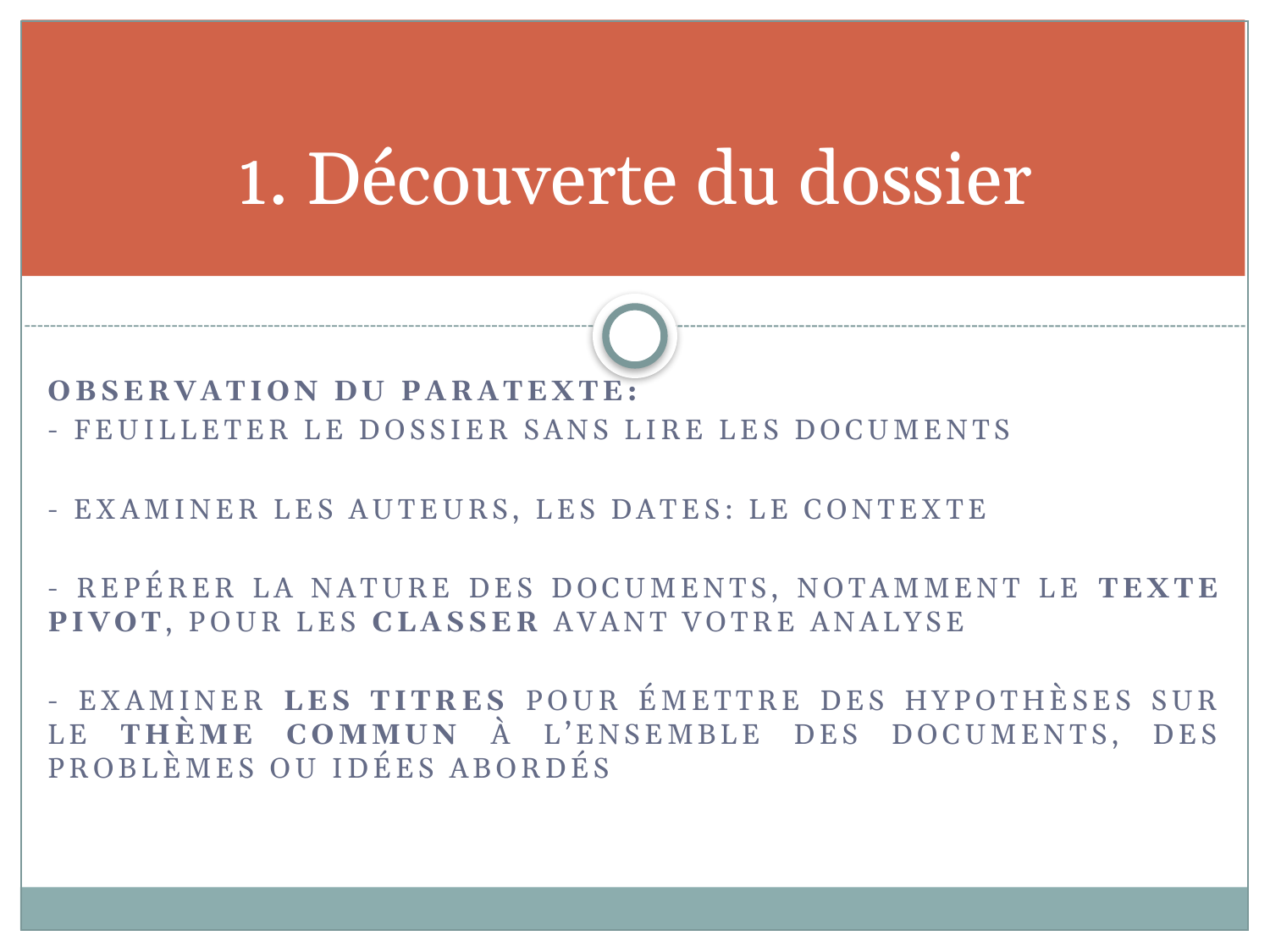

# 1. Découverte du dossier
Observation du paratexte:
- Feuilleter le dossier sans lire les documents

- Examiner les auteurs, les dates: le contexte

- repérer la nature des documents, notamment le texte pivot, pour les classer avant votre analyse

- Examiner les titres pour émettre des hypothèses sur le thème commun à l’ensemble des documents, des problèmes ou idées abordés